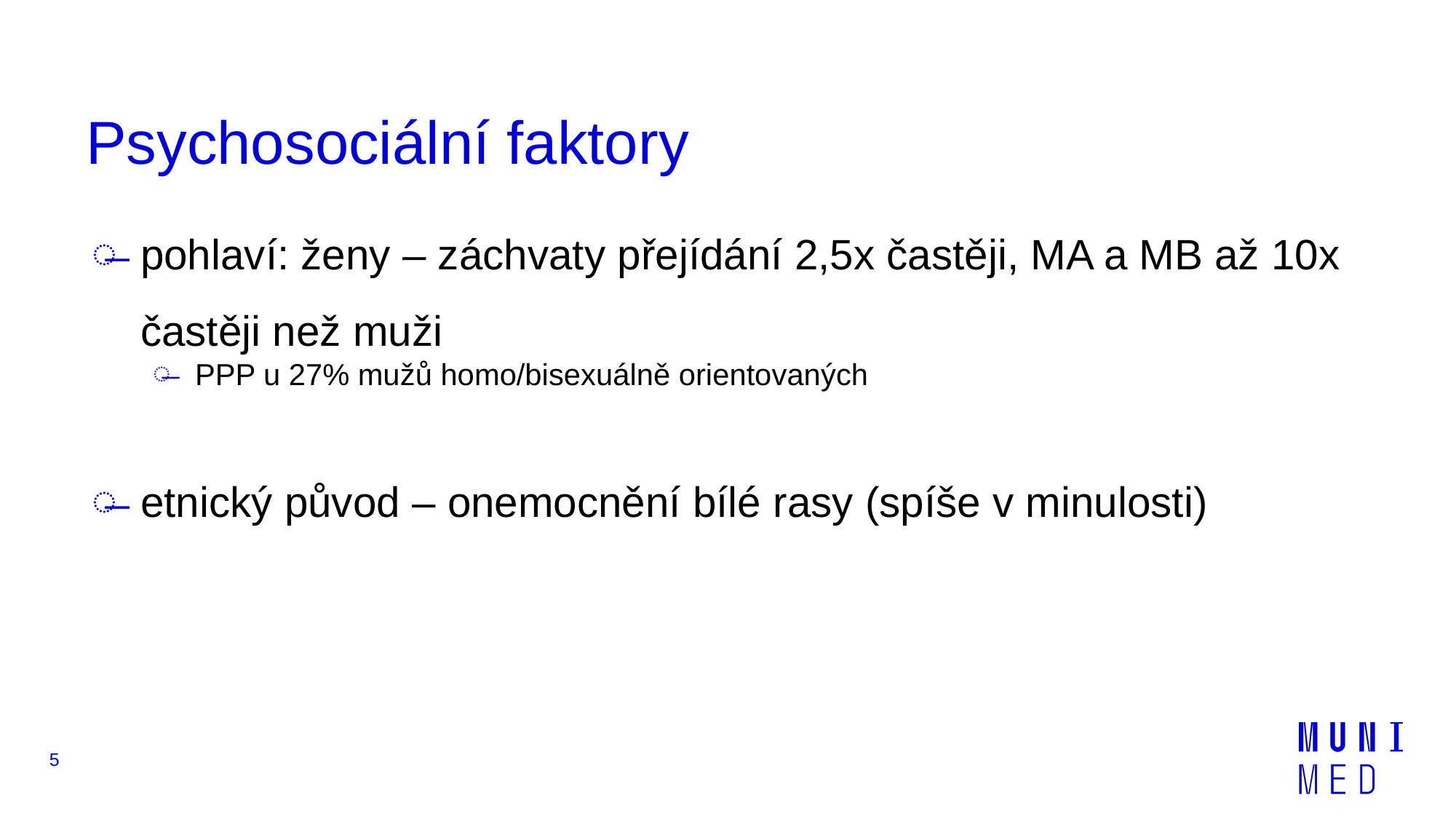

# Psychosociální faktory
pohlaví: ženy – záchvaty přejídání 2,5x častěji, MA a MB až 10x častěji než muži
PPP u 27% mužů homo/bisexuálně orientovaných

etnický původ – onemocnění bílé rasy (spíše v minulosti)
5